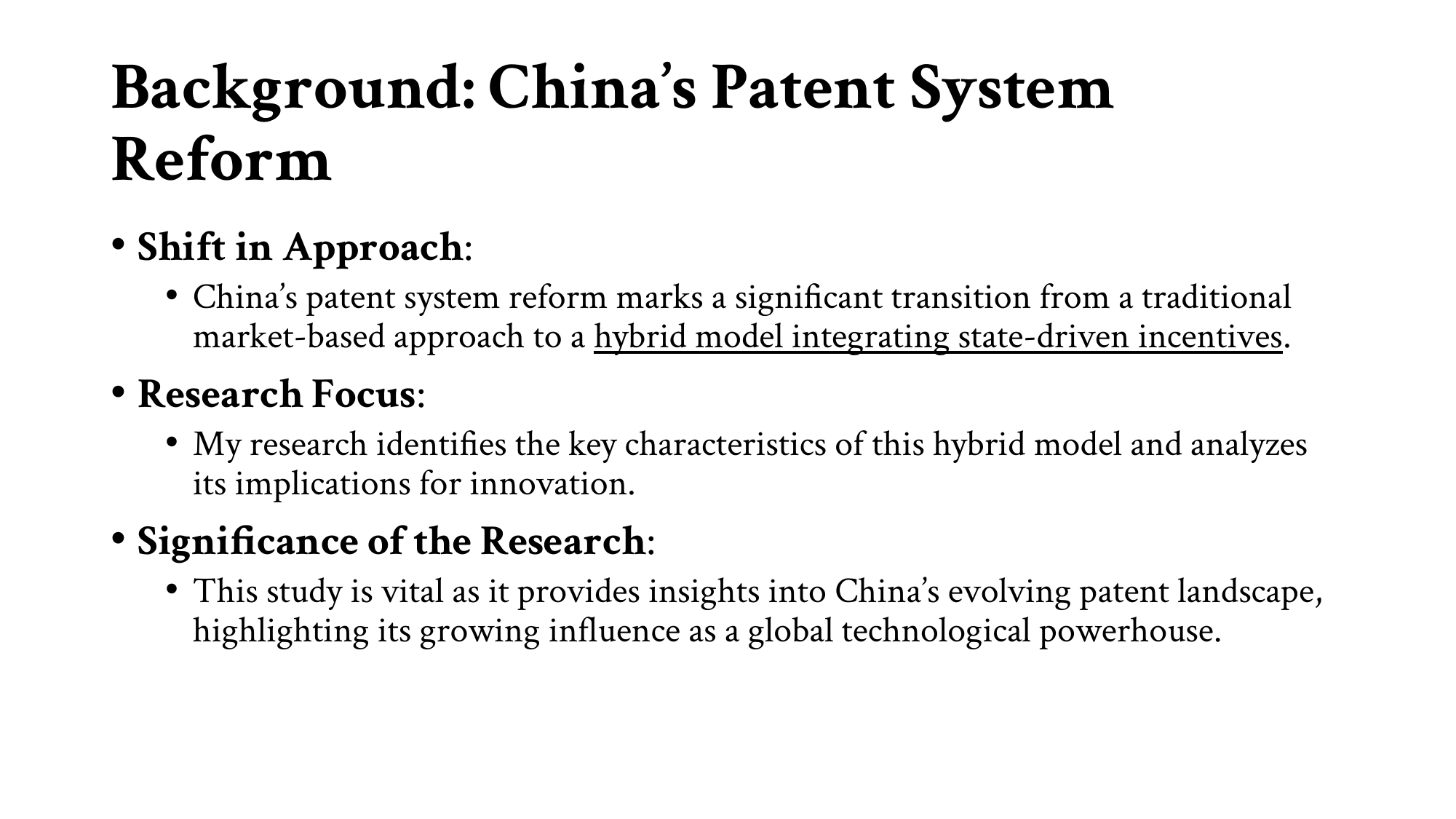

# Background: China’s Patent System Reform
Shift in Approach:
China’s patent system reform marks a significant transition from a traditional market-based approach to a hybrid model integrating state-driven incentives.
Research Focus:
My research identifies the key characteristics of this hybrid model and analyzes its implications for innovation.
Significance of the Research:
This study is vital as it provides insights into China’s evolving patent landscape, highlighting its growing influence as a global technological powerhouse.